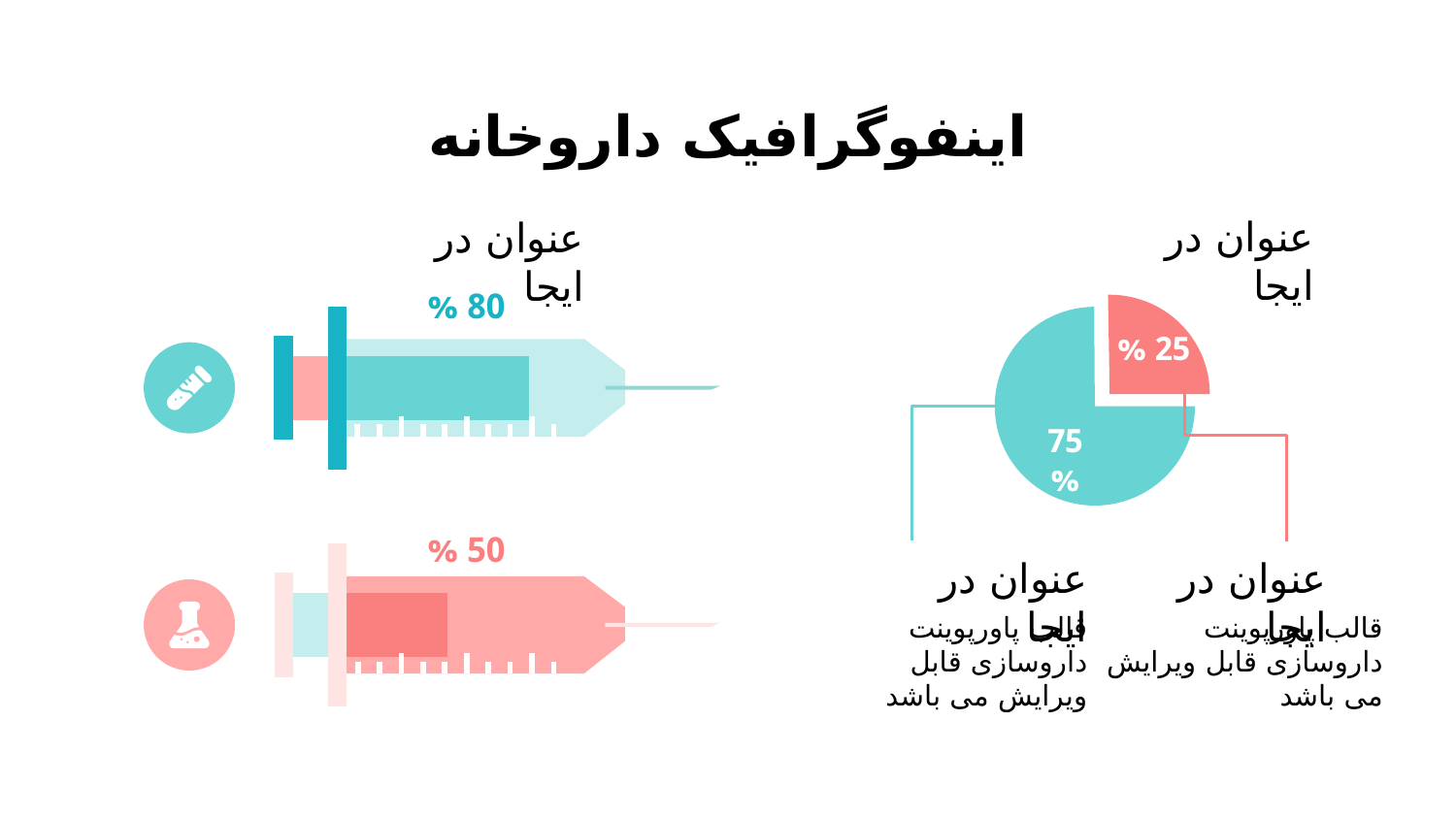

# اینفوگرافیک داروخانه
عنوان در ایجا
عنوان در ایجا
80 %

25 %

75 %
50 %
عنوان در ایجا
قالب پاورپوینت داروسازی قابل ویرایش می باشد
عنوان در ایجا
قالب پاورپوینت داروسازی قابل ویرایش می باشد